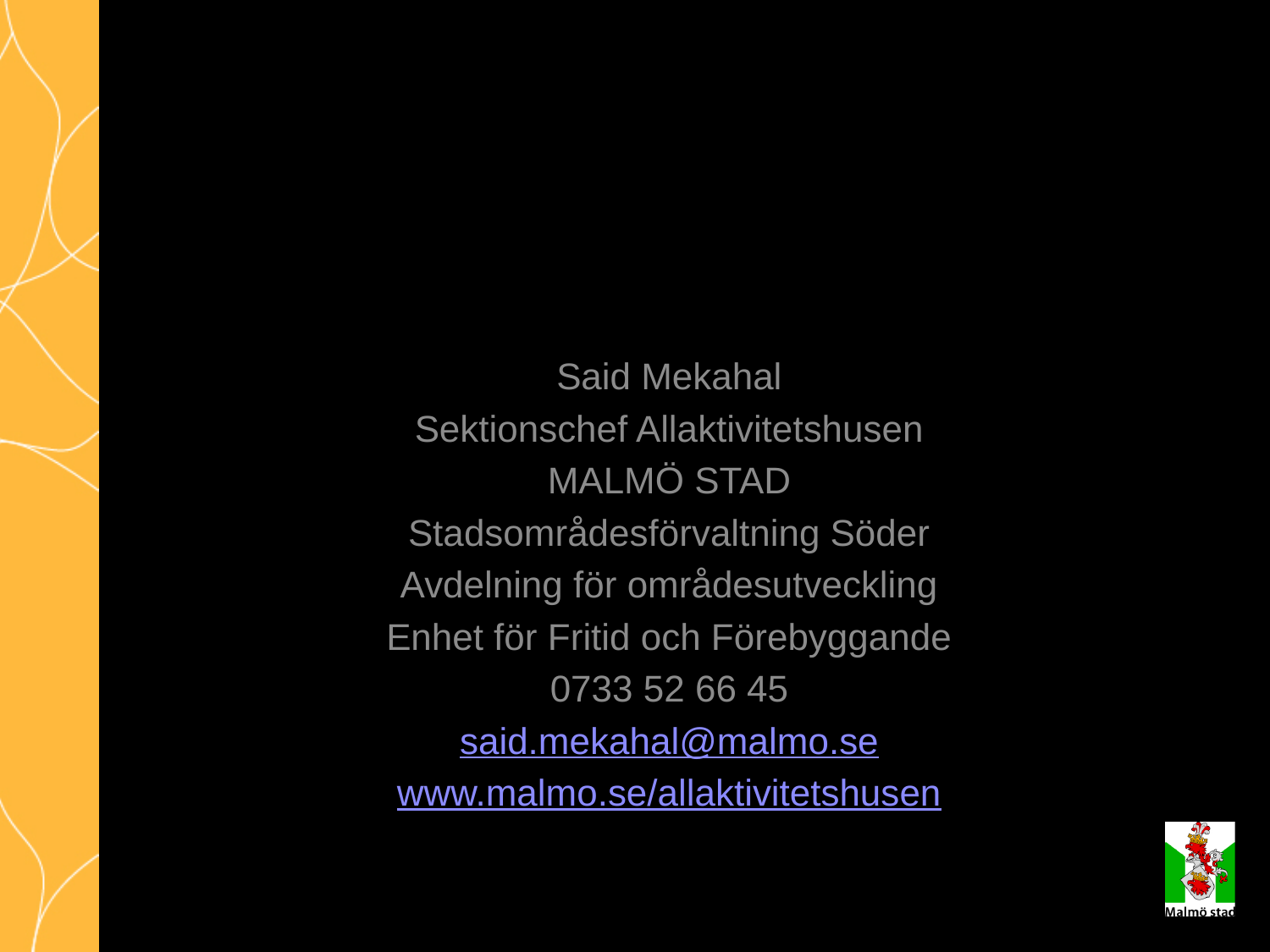

#
Said Mekahal
Sektionschef Allaktivitetshusen
MALMÖ STAD
Stadsområdesförvaltning Söder
Avdelning för områdesutveckling
Enhet för Fritid och Förebyggande
0733 52 66 45
said.mekahal@malmo.se
www.malmo.se/allaktivitetshusen